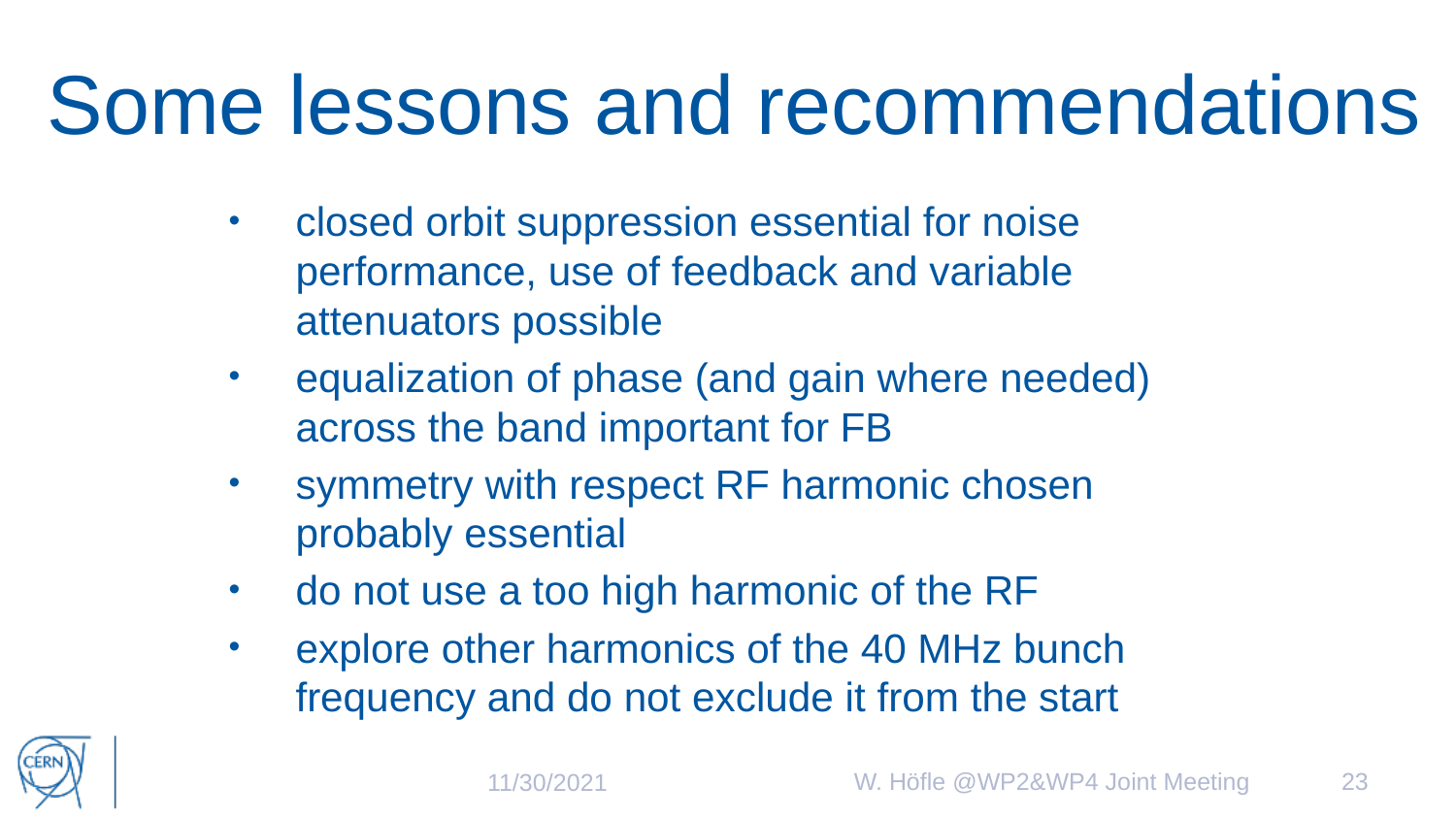

# Some lessons and recommendations
closed orbit suppression essential for noise performance, use of feedback and variable attenuators possible
equalization of phase (and gain where needed) across the band important for FB
symmetry with respect RF harmonic chosen probably essential
do not use a too high harmonic of the RF
explore other harmonics of the 40 MHz bunch frequency and do not exclude it from the start
W. Höfle @WP2&WP4 Joint Meeting
23
11/30/2021